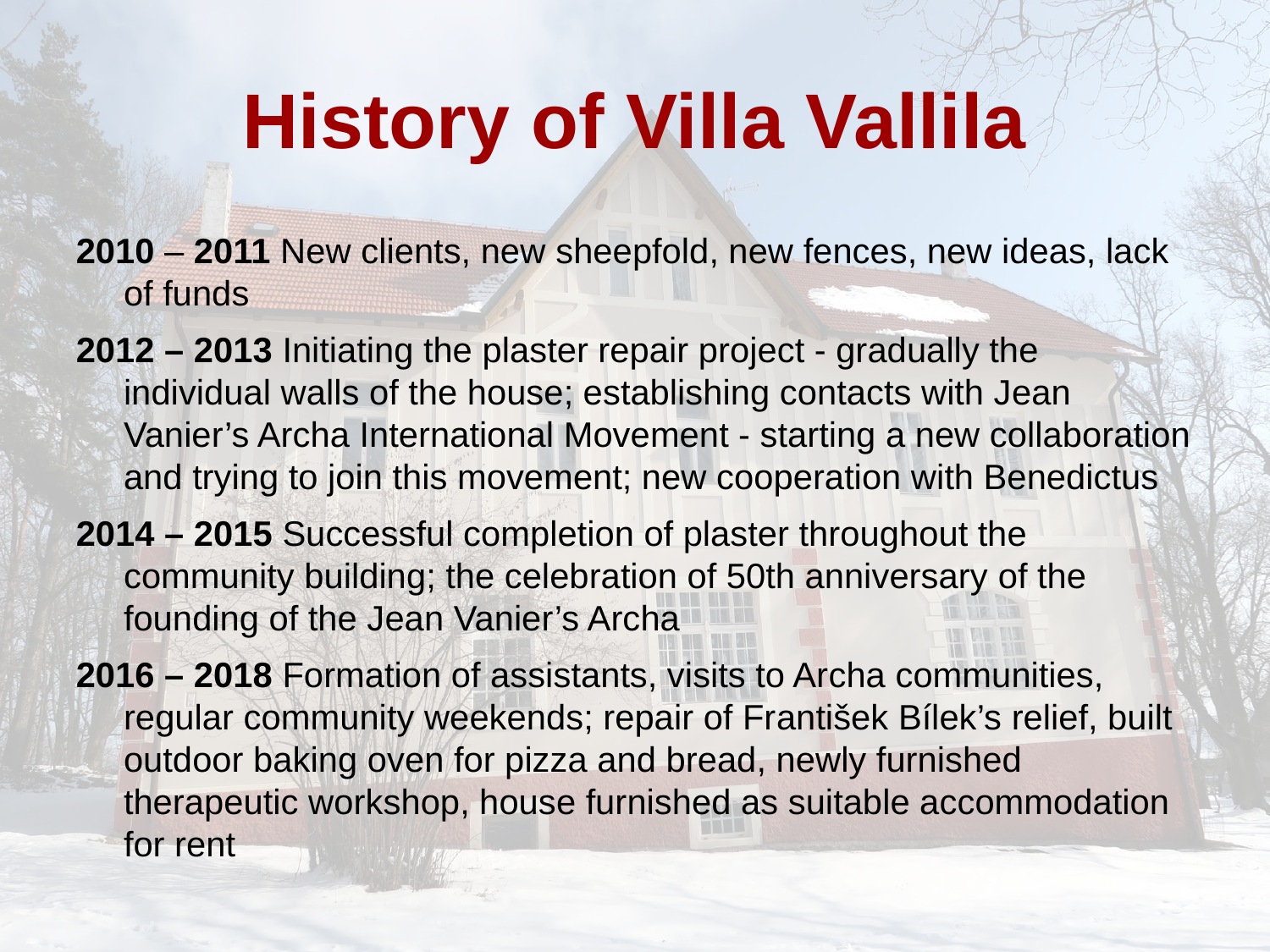

# History of Villa Vallila
2010 – 2011 New clients, new sheepfold, new fences, new ideas, lack of funds
2012 – 2013 Initiating the plaster repair project - gradually the individual walls of the house; establishing contacts with Jean Vanier’s Archa International Movement - starting a new collaboration and trying to join this movement; new cooperation with Benedictus
2014 – 2015 Successful completion of plaster throughout the community building; the celebration of 50th anniversary of the founding of the Jean Vanier’s Archa
2016 – 2018 Formation of assistants, visits to Archa communities, regular community weekends; repair of František Bílek’s relief, built outdoor baking oven for pizza and bread, newly furnished therapeutic workshop, house furnished as suitable accommodation for rent